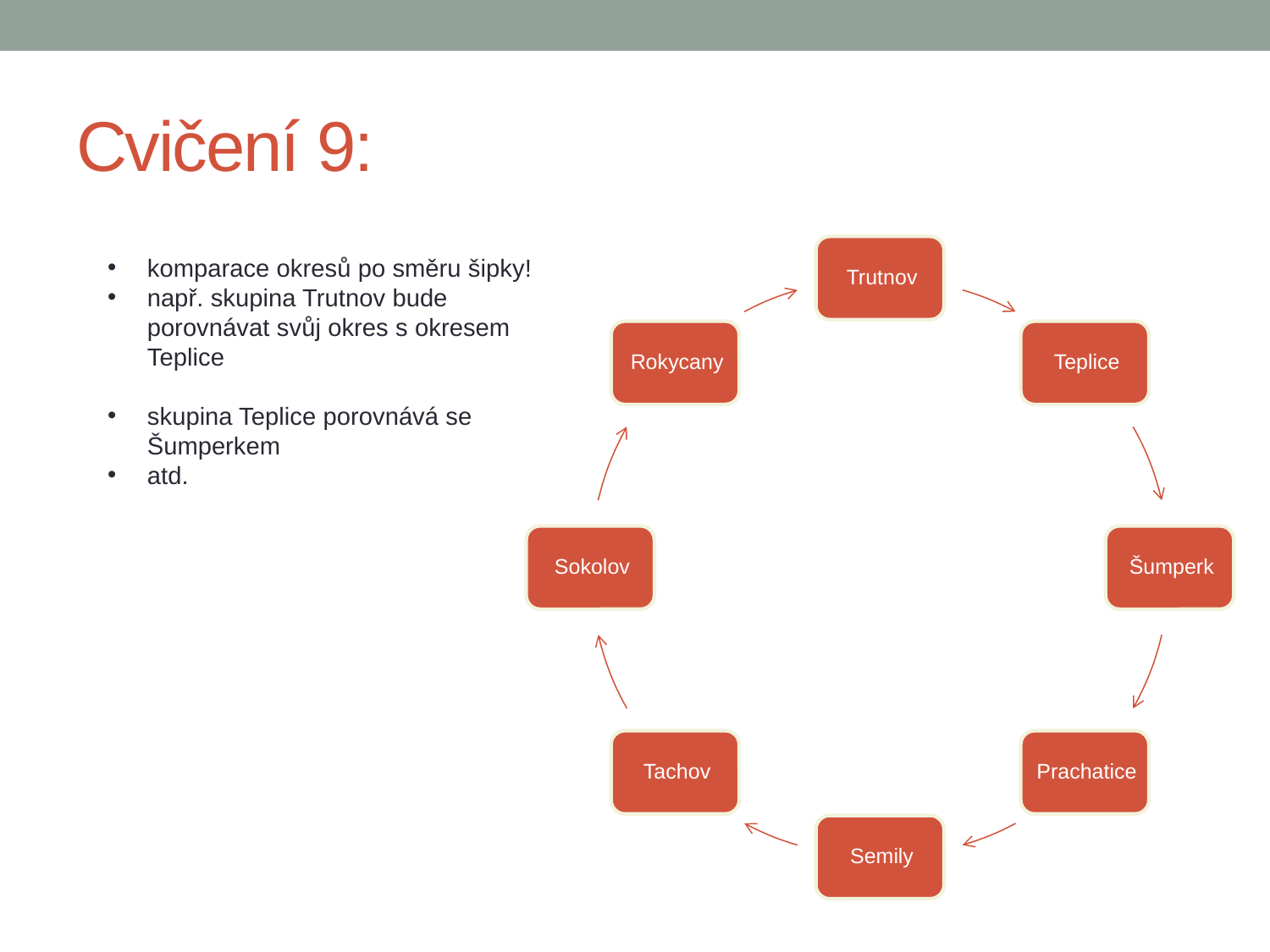

# Cvičení 9:
Trutnov
Teplice
Šumperk
Prachatice
Semily
Tachov
Sokolov
Rokycany
komparace okresů po směru šipky!
např. skupina Trutnov bude porovnávat svůj okres s okresem Teplice

skupina Teplice porovnává se Šumperkem
atd.